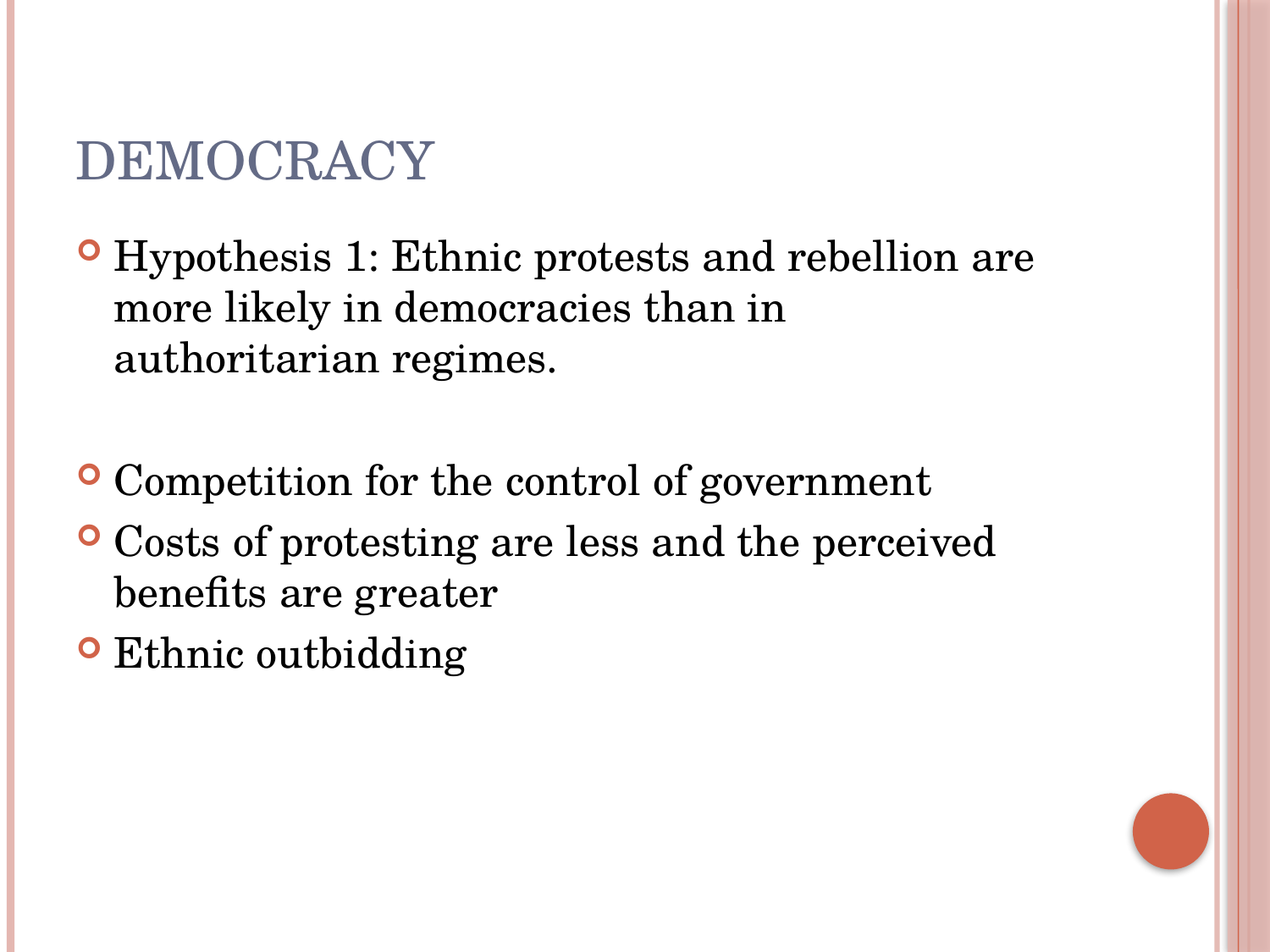

# democracy
Hypothesis 1: Ethnic protests and rebellion are more likely in democracies than in
authoritarian regimes.

Competition for the control of government
Costs of protesting are less and the perceived benefits are greater
Ethnic outbidding